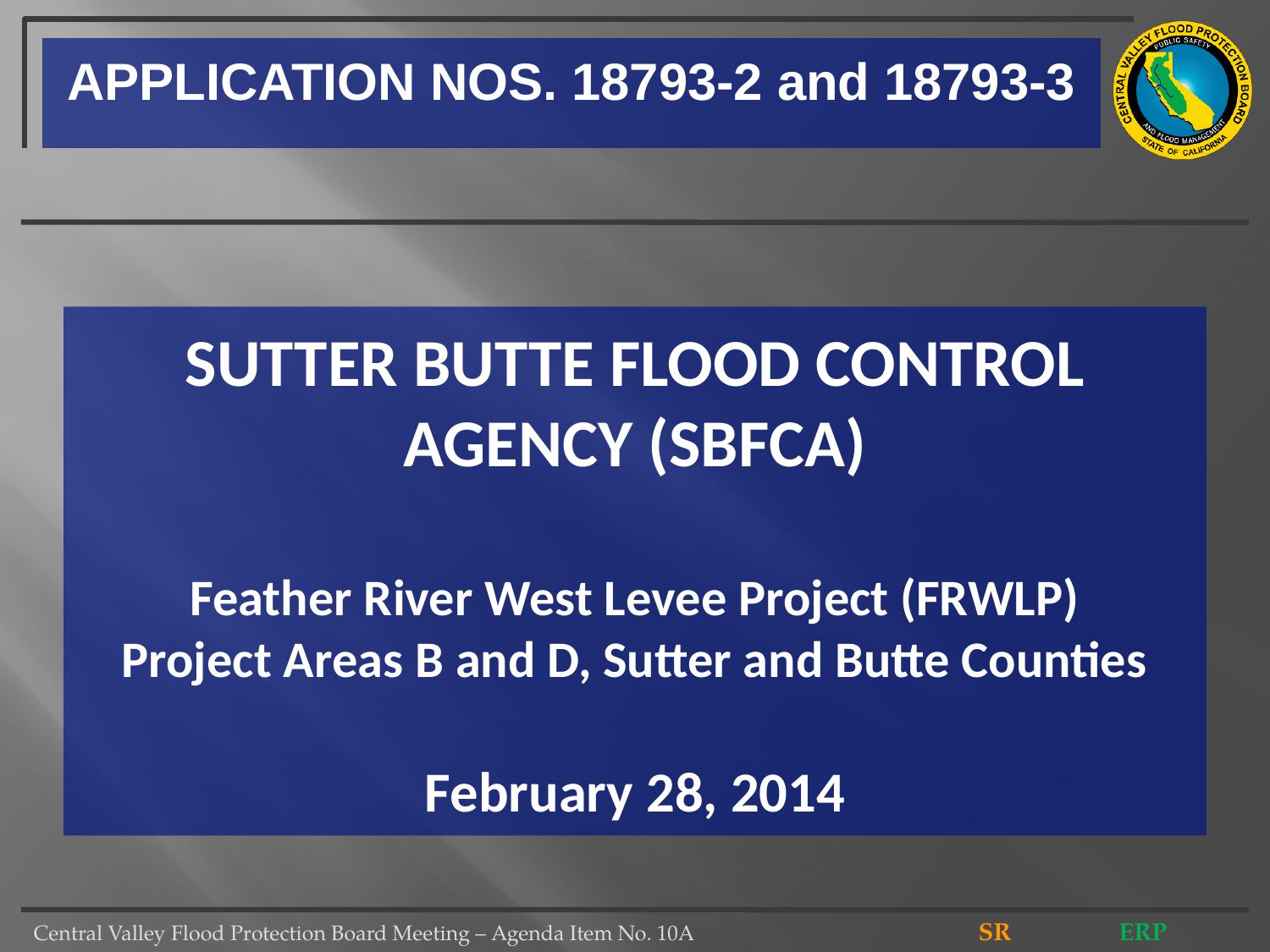

APPLICATION NOS. 18793-2 and 18793-3
# Sutter Butte Flood Control Agency (SBFCA) Feather River West Levee Project (FRWLP) Project Areas B and D, Sutter and Butte Counties February 28, 2014